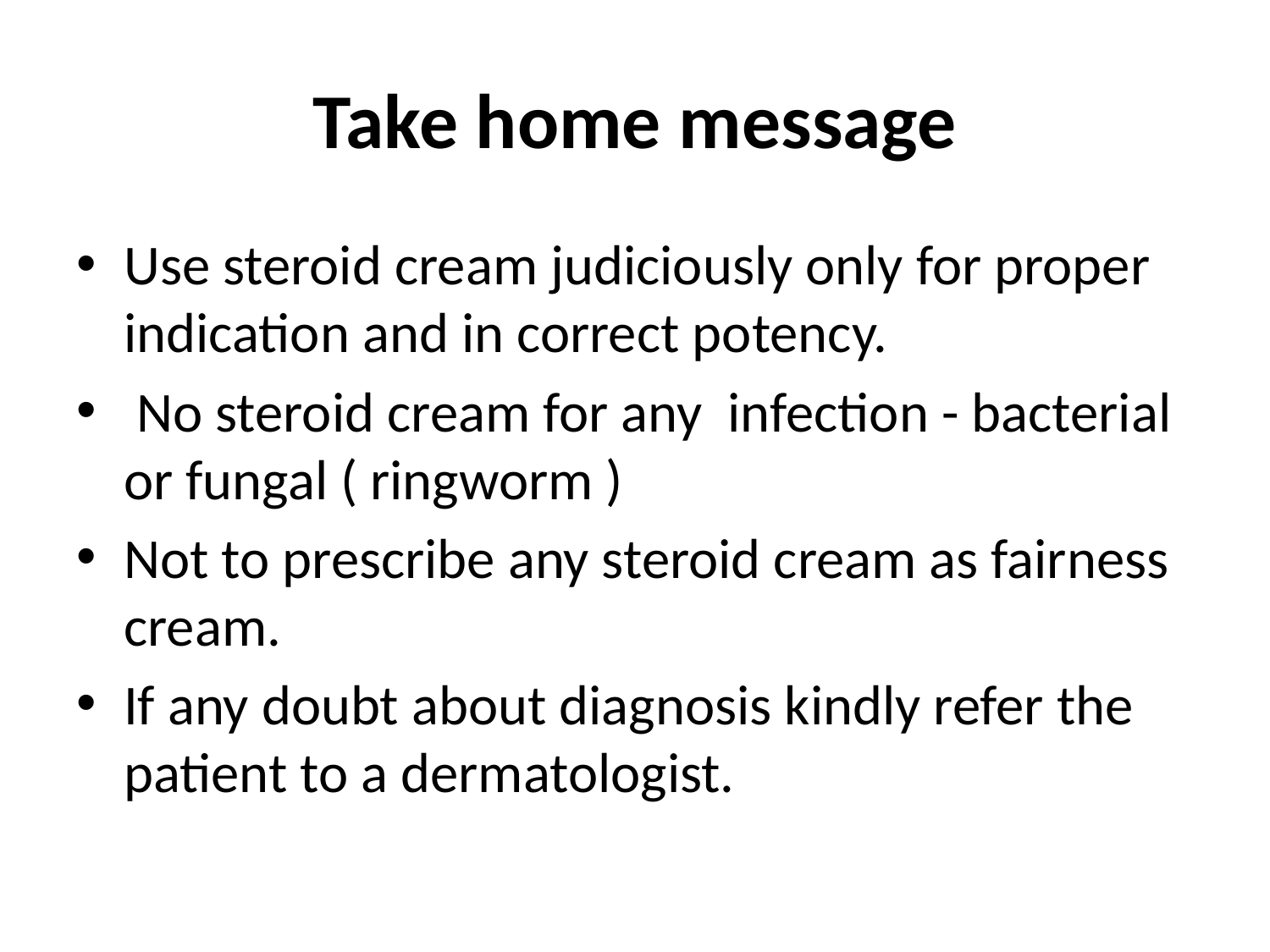

# Take home message
Use steroid cream judiciously only for proper indication and in correct potency.
 No steroid cream for any  infection - bacterial or fungal ( ringworm )
Not to prescribe any steroid cream as fairness cream.
If any doubt about diagnosis kindly refer the patient to a dermatologist.